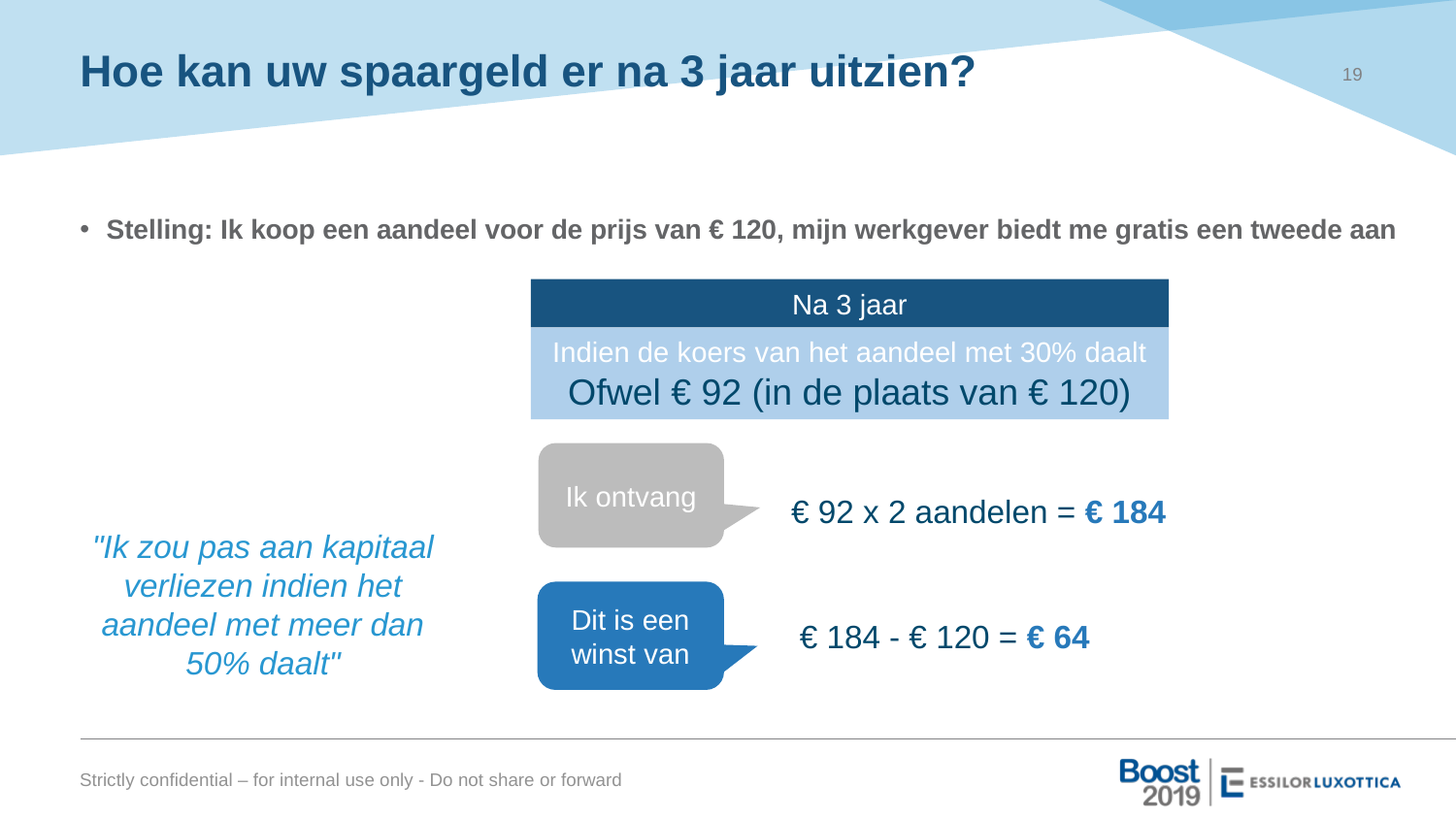

19
# Hoe kan uw spaargeld er na 3 jaar uitzien?
Stelling: Ik koop een aandeel voor de prijs van € 120, mijn werkgever biedt me gratis een tweede aan
Na 3 jaar
Indien de koers van het aandeel met 30% daalt
Ofwel € 92 (in de plaats van € 120)
Ik ontvang
€ 92 x 2 aandelen = € 184
"Ik zou pas aan kapitaal verliezen indien het aandeel met meer dan 50% daalt"
Dit is een winst van
€ 184 - € 120 = € 64